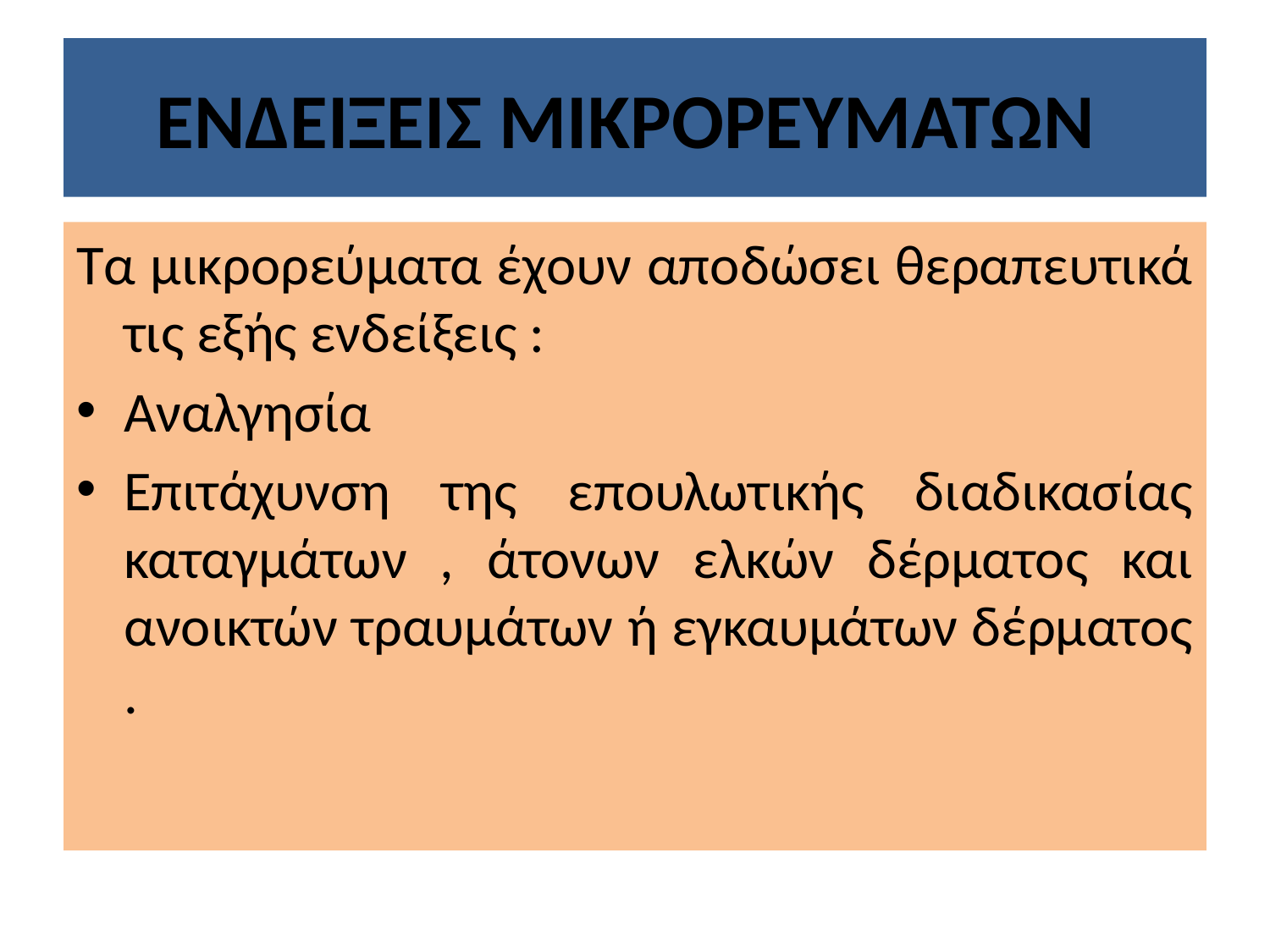

# ΕΝΔΕΙΞΕΙΣ ΜΙΚΡΟΡΕΥΜΑΤΩΝ
Τα μικρορεύματα έχουν αποδώσει θεραπευτικά τις εξής ενδείξεις :
Αναλγησία
Επιτάχυνση της επουλωτικής διαδικασίας καταγμάτων , άτονων ελκών δέρματος και ανοικτών τραυμάτων ή εγκαυμάτων δέρματος .